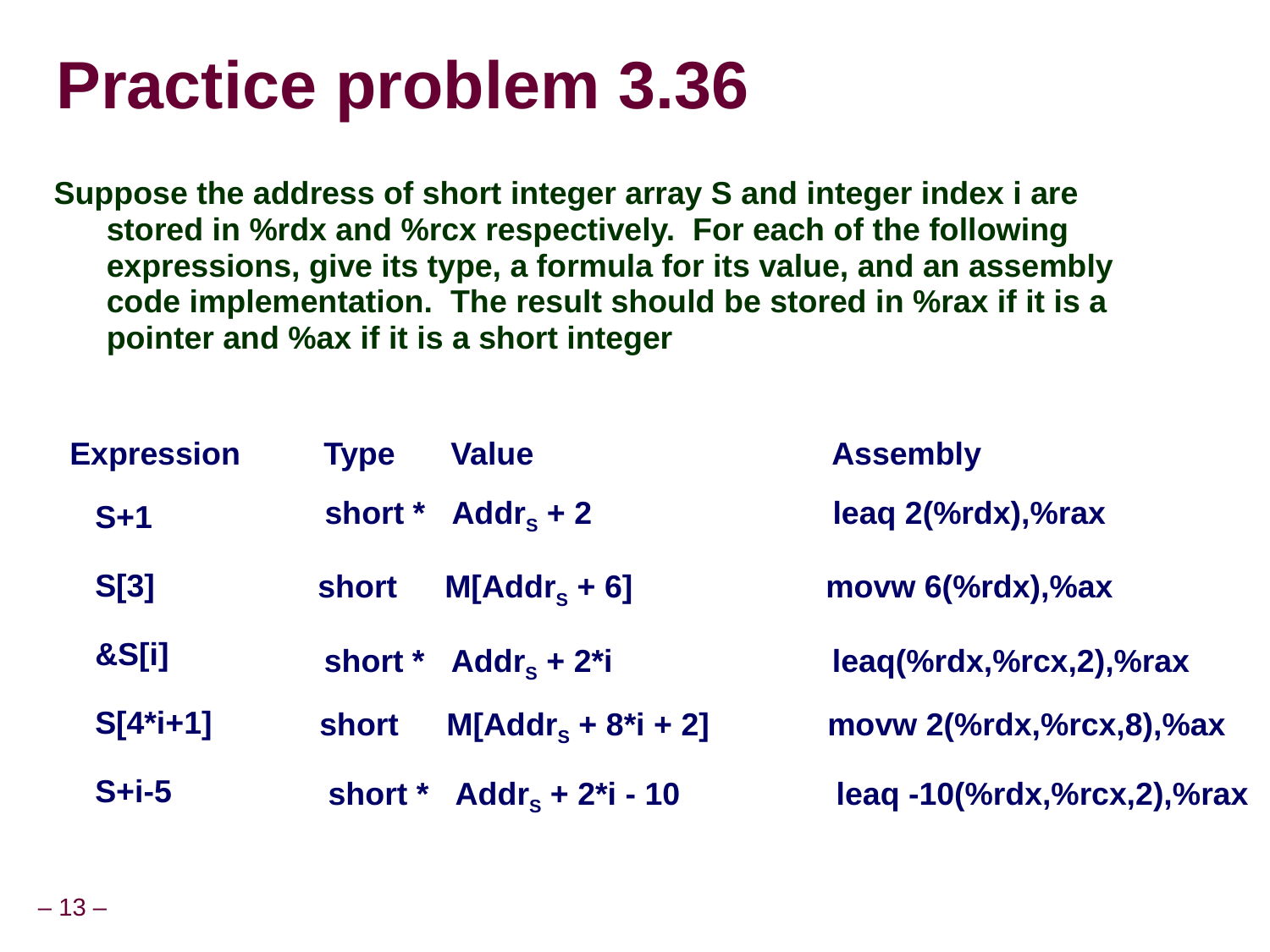

# Practice problem 3.36
Suppose the address of short integer array S and integer index i are stored in %rdx and %rcx respectively.  For each of the following expressions, give its type, a formula for its value, and an assembly code implementation.  The result should be stored in %rax if it is a pointer and %ax if it is a short integer
Expression	Type	Value			Assembly
short *	AddrS + 2		leaq 2(%rdx),%rax
S+1

S[3]

&S[i]

S[4*i+1]

S+i-5
short 	M[AddrS + 6]		movw 6(%rdx),%ax
short *	AddrS + 2*i		leaq(%rdx,%rcx,2),%rax
short	M[AddrS + 8*i + 2]	movw 2(%rdx,%rcx,8),%ax
short *	AddrS + 2*i - 10		leaq -10(%rdx,%rcx,2),%rax